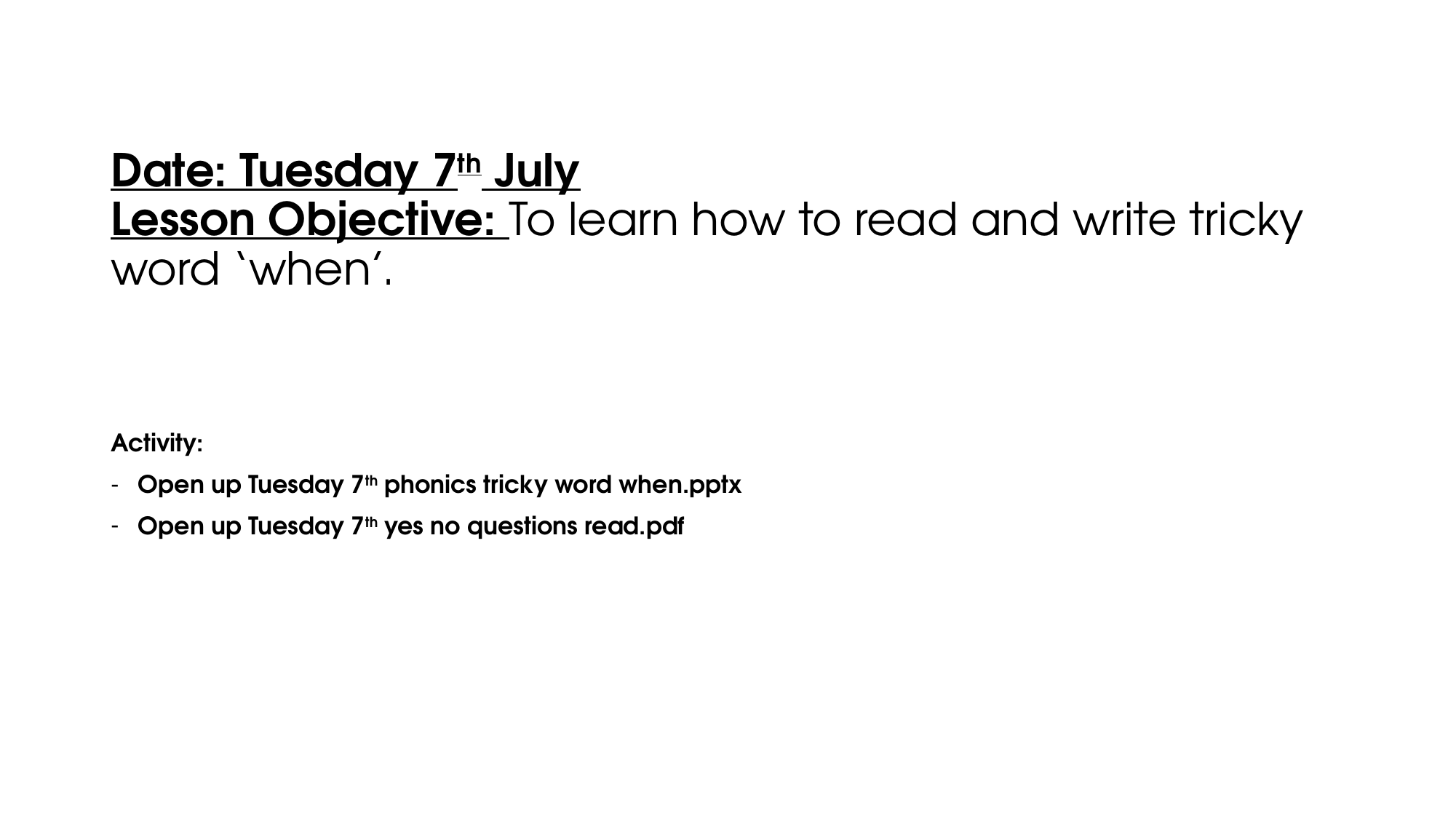

# Date: Tuesday 7th July Lesson Objective: To learn how to read and write tricky word ‘when’.
Activity:
Open up Tuesday 7th phonics tricky word when.pptx
Open up Tuesday 7th yes no questions read.pdf